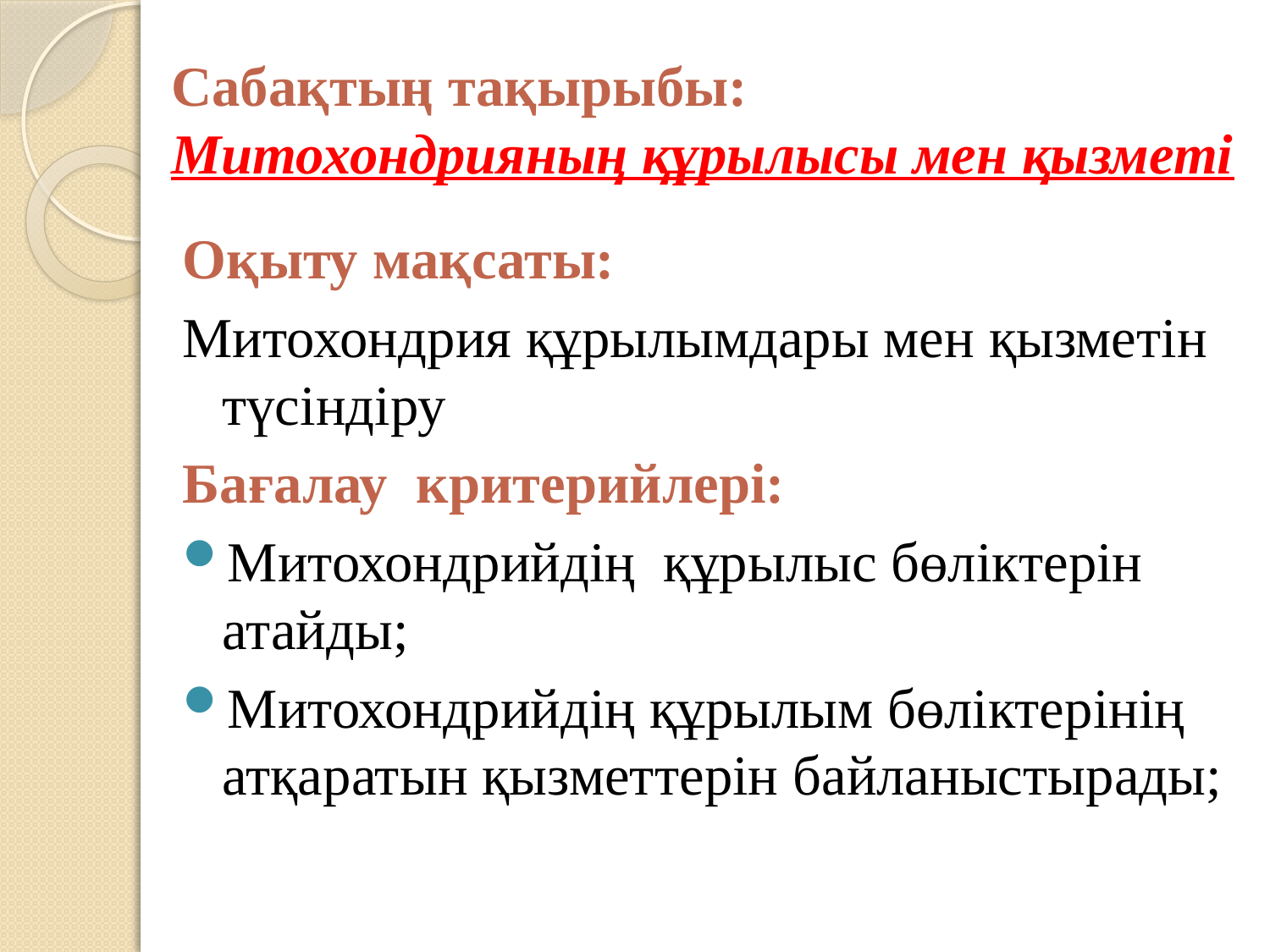

# Сабақтың тақырыбы: Митохондрияның құрылысы мен қызметі
Оқыту мақсаты:
Митохондрия құрылымдары мен қызметін түсіндіру
Бағалау  критерийлері:
Митохондрийдің  құрылыс бөліктерін атайды;
Митохондрийдің құрылым бөліктерінің атқаратын қызметтерін байланыстырады;